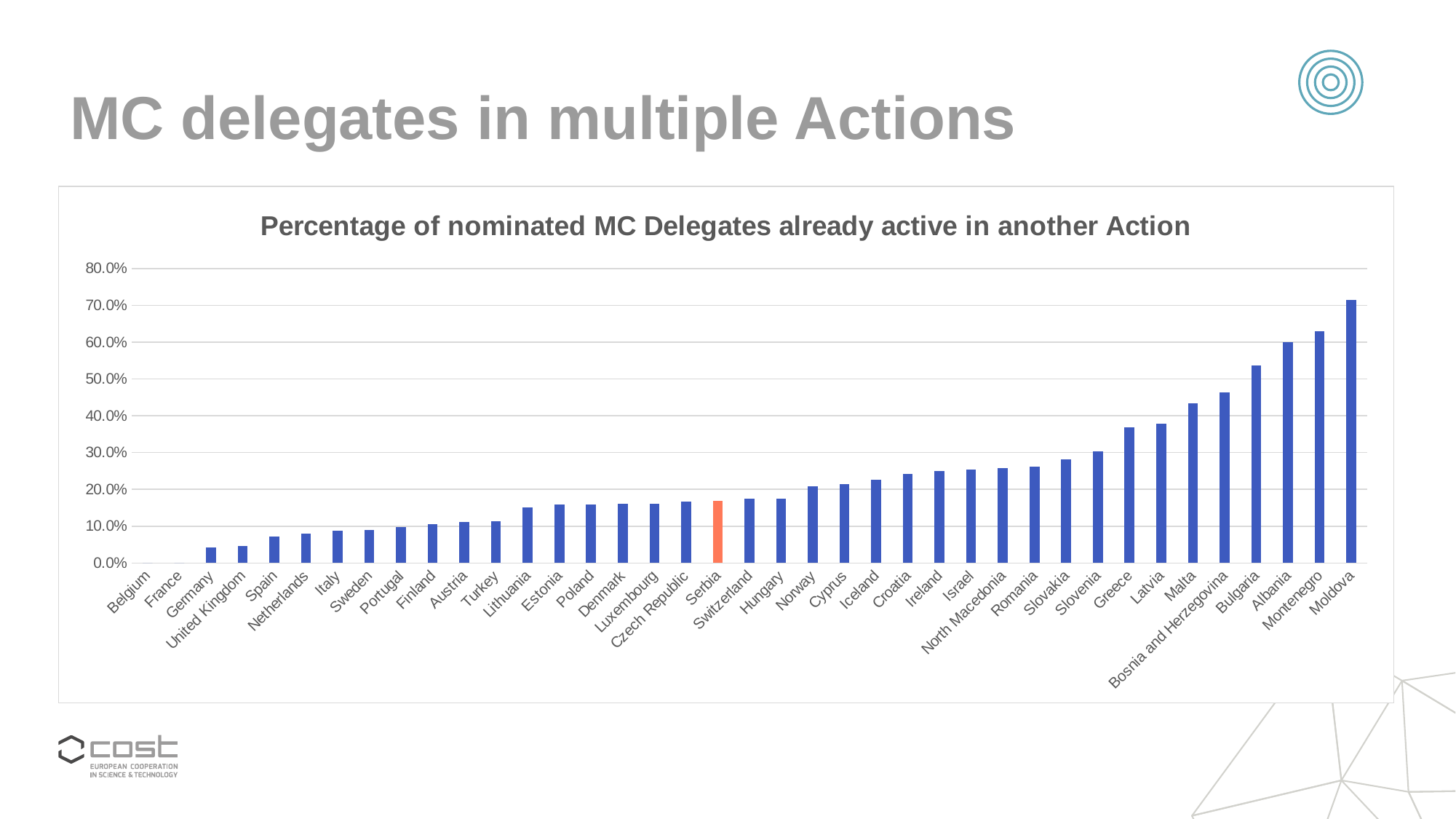

# MC delegates in multiple Actions

### Chart: Percentage of nominated MC Delegates already active in another Action

| Category |  |
|---|---|
| Belgium | 0.0 |
| France | 0.0 |
| Germany | 0.0423 |
| United Kingdom | 0.0469 |
| Spain | 0.0725 |
| Netherlands | 0.0789 |
| Italy | 0.0877 |
| Sweden | 0.0889 |
| Portugal | 0.0972 |
| Finland | 0.1053 |
| Austria | 0.1111 |
| Turkey | 0.1143 |
| Lithuania | 0.1515 |
| Estonia | 0.1579 |
| Poland | 0.1594 |
| Denmark | 0.16 |
| Luxembourg | 0.1613 |
| Czech Republic | 0.1667 |
| Serbia | 0.169 |
| Switzerland | 0.1739 |
| Hungary | 0.175 |
| Norway | 0.2075 |
| Cyprus | 0.2143 |
| Iceland | 0.2258 |
| Croatia | 0.2414 |
| Ireland | 0.25 |
| Israel | 0.2545 |
| North Macedonia | 0.2571 |
| Romania | 0.2623 |
| Slovakia | 0.2821 |
| Slovenia | 0.3036 |
| Greece | 0.3676 |
| Latvia | 0.3784 |
| Malta | 0.4333 |
| Bosnia and Herzegovina | 0.463 |
| Bulgaria | 0.5366 |
| Albania | 0.6 |
| Montenegro | 0.6296 |
| Moldova | 0.7143 |